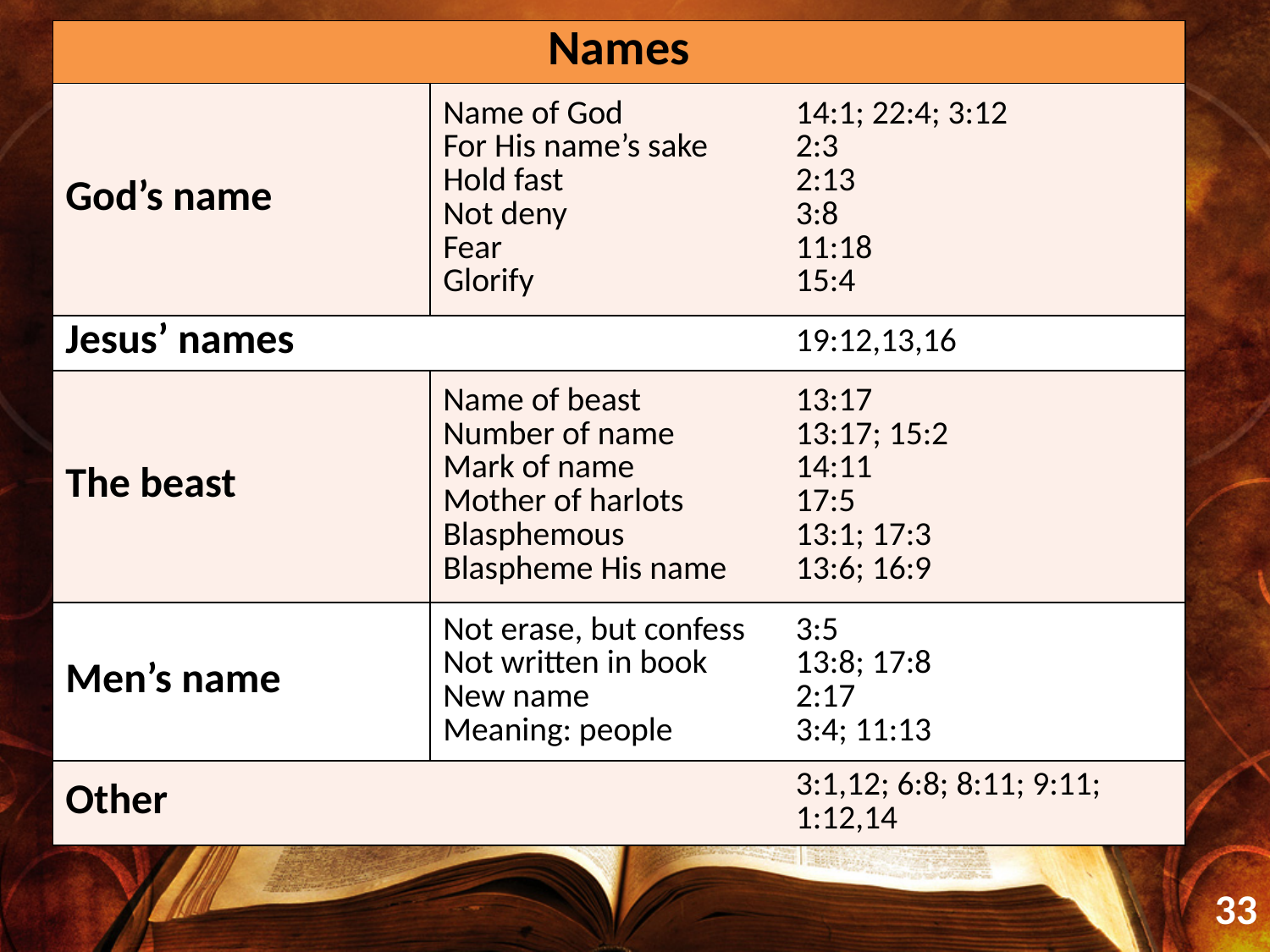

| Names |  |  |
| --- | --- | --- |
| God’s name | Name of God For His name’s sake Hold fast Not deny Fear Glorify | 14:1; 22:4; 3:12 2:3 2:13 3:8 11:18 15:4 |
| Jesus’ names |  | 19:12,13,16 |
| The beast | Name of beast Number of name Mark of name Mother of harlots Blasphemous Blaspheme His name | 13:17 13:17; 15:2 14:11 17:5 13:1; 17:3 13:6; 16:9 |
| Men’s name | Not erase, but confess Not written in book New name Meaning: people | 3:5 13:8; 17:8 2:17 3:4; 11:13 |
| Other |  | 3:1,12; 6:8; 8:11; 9:11; 1:12,14 |
33